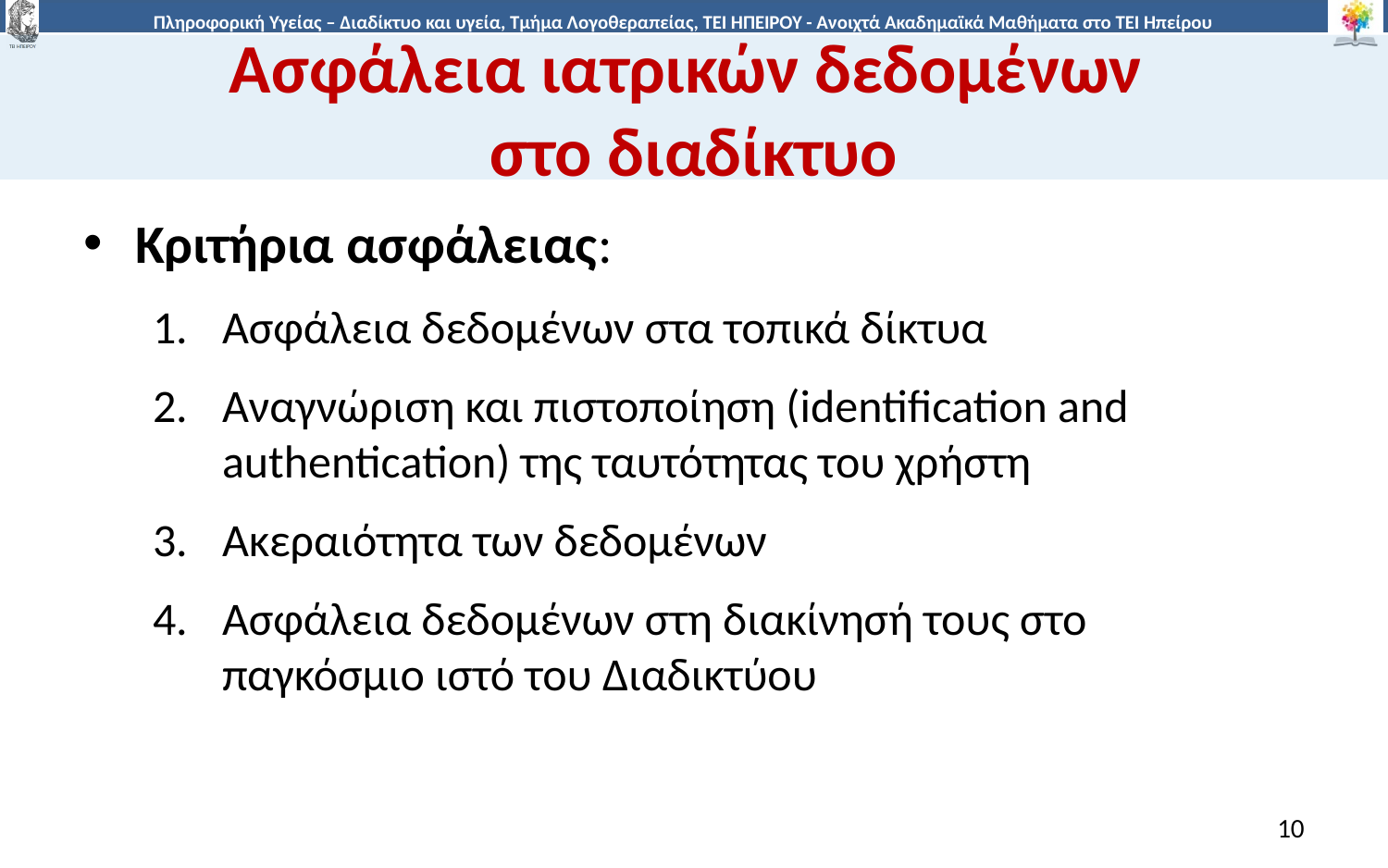

# Ασφάλεια ιατρικών δεδομένων στο διαδίκτυο
Κριτήρια ασφάλειας:
Ασφάλεια δεδομένων στα τοπικά δίκτυα
Αναγνώριση και πιστοποίηση (identification and authentication) της ταυτότητας του χρήστη
Ακεραιότητα των δεδομένων
Ασφάλεια δεδομένων στη διακίνησή τους στο παγκόσμιο ιστό του Διαδικτύου
10